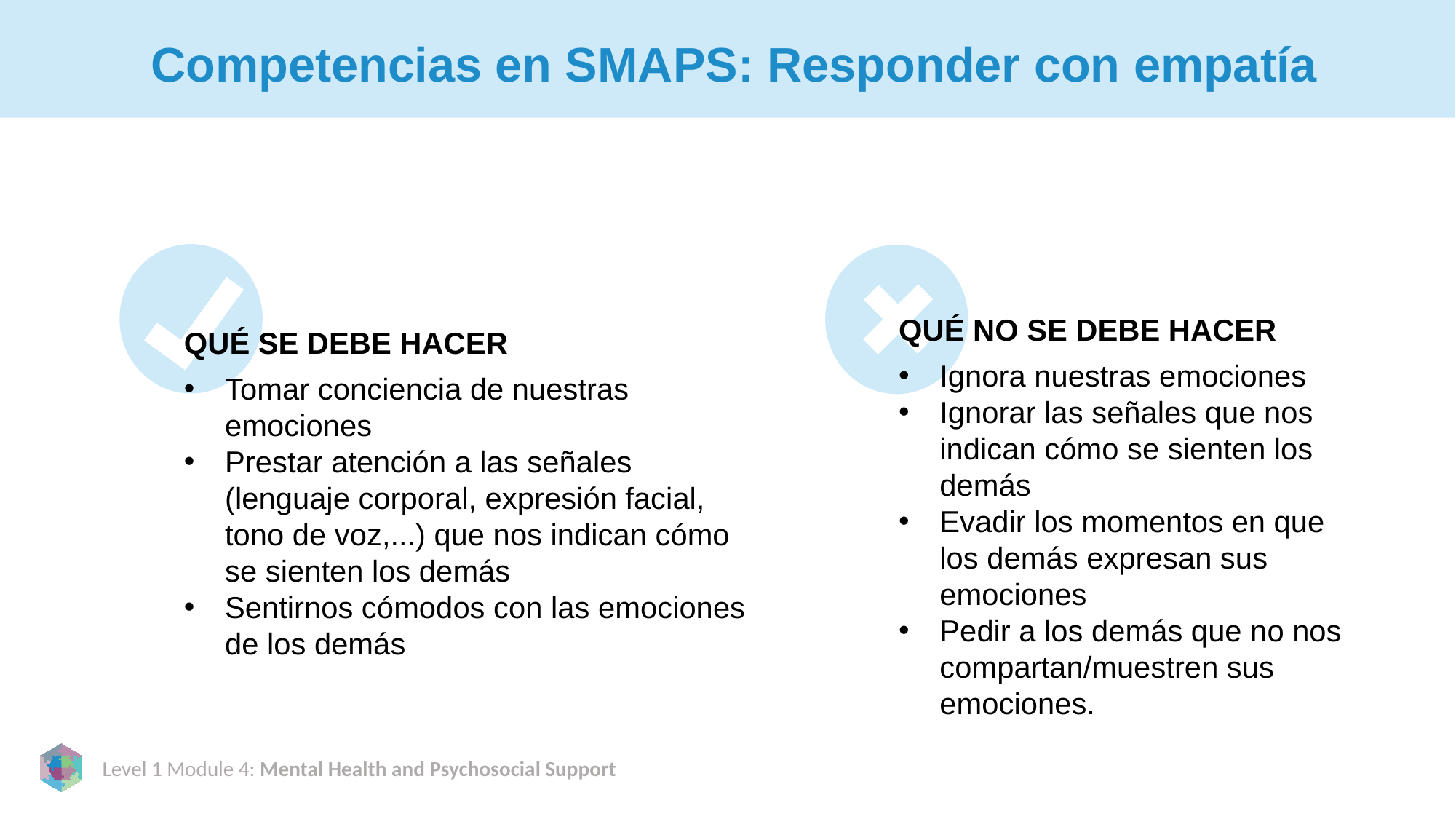

# Competencias en SMAPS: Responder con empatía

QUÉ NO SE DEBE HACER
Ignora nuestras emociones
Ignorar las señales que nos indican cómo se sienten los demás
Evadir los momentos en que los demás expresan sus emociones
Pedir a los demás que no nos compartan/muestren sus emociones.

QUÉ SE DEBE HACER
Tomar conciencia de nuestras emociones
Prestar atención a las señales (lenguaje corporal, expresión facial, tono de voz,...) que nos indican cómo se sienten los demás
Sentirnos cómodos con las emociones de los demás